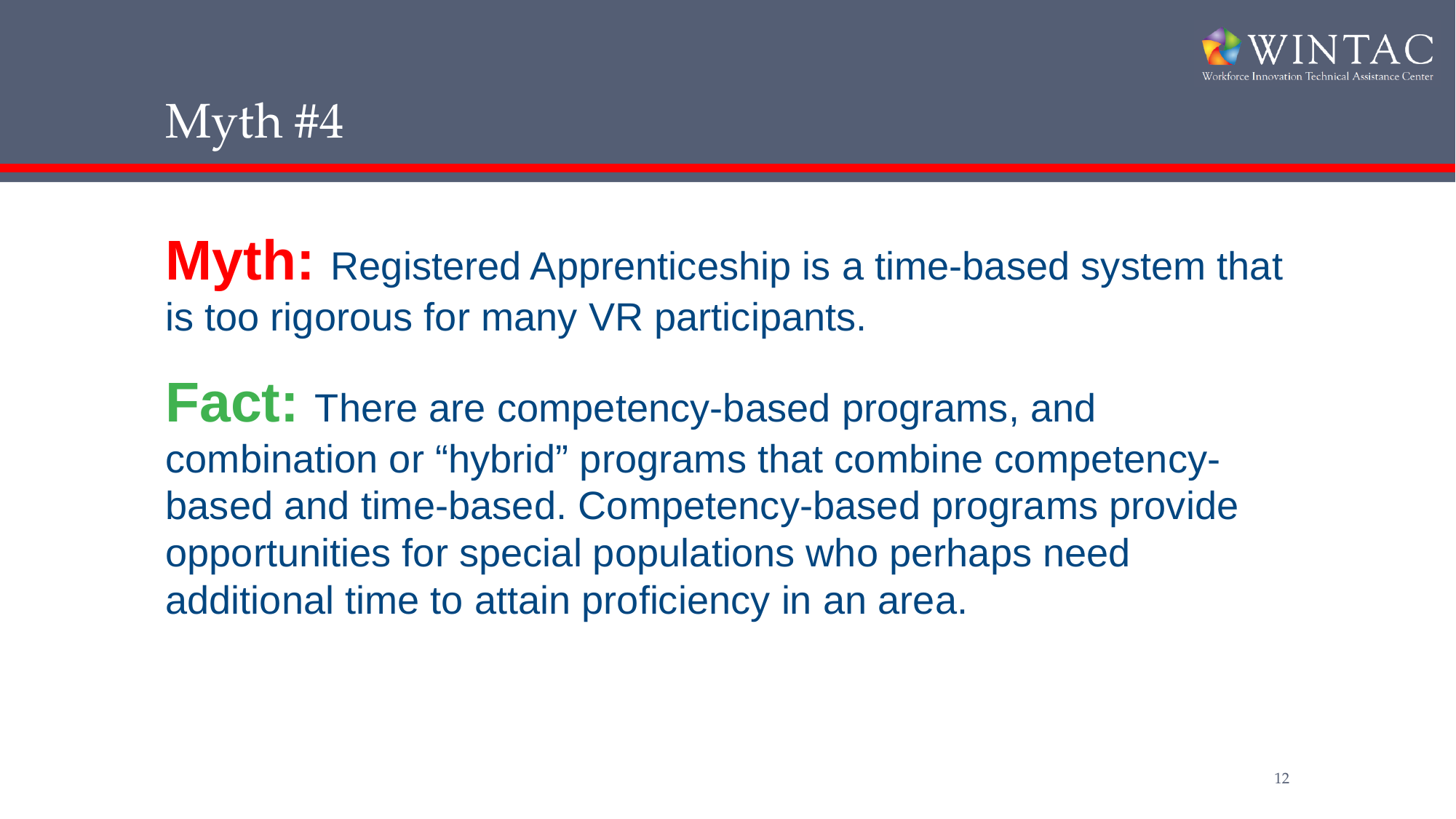

# Myth #4
Myth: Registered Apprenticeship is a time-based system that is too rigorous for many VR participants.
Fact: There are competency-based programs, and combination or “hybrid” programs that combine competency-based and time-based. Competency-based programs provide opportunities for special populations who perhaps need additional time to attain proficiency in an area.
12